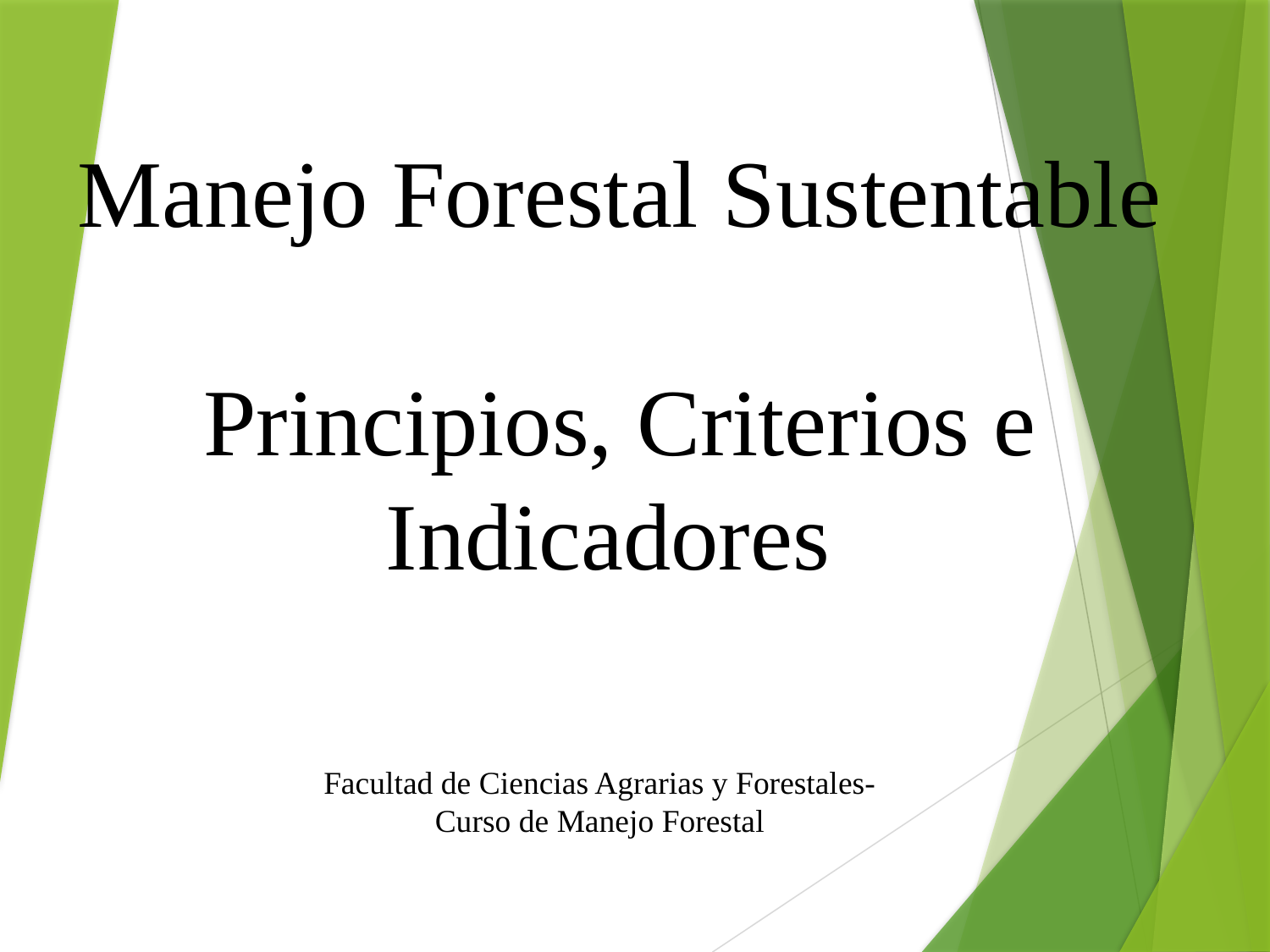

Manejo Forestal Sustentable

Principios, Criterios e Indicadores

Facultad de Ciencias Agrarias y Forestales- Curso de Manejo Forestal